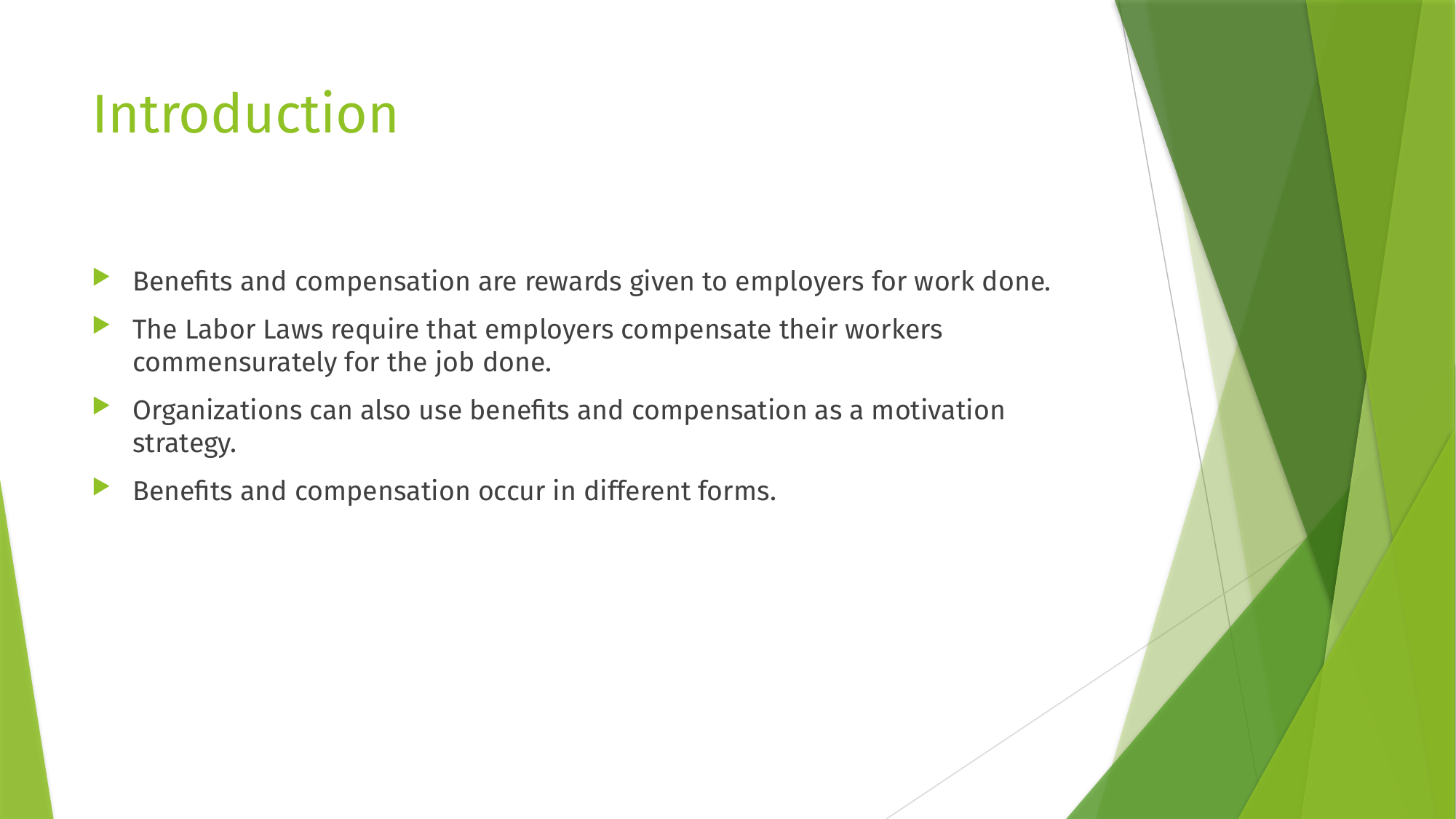

# Introduction
Benefits and compensation are rewards given to employers for work done.
The Labor Laws require that employers compensate their workers commensurately for the job done.
Organizations can also use benefits and compensation as a motivation strategy.
Benefits and compensation occur in different forms.